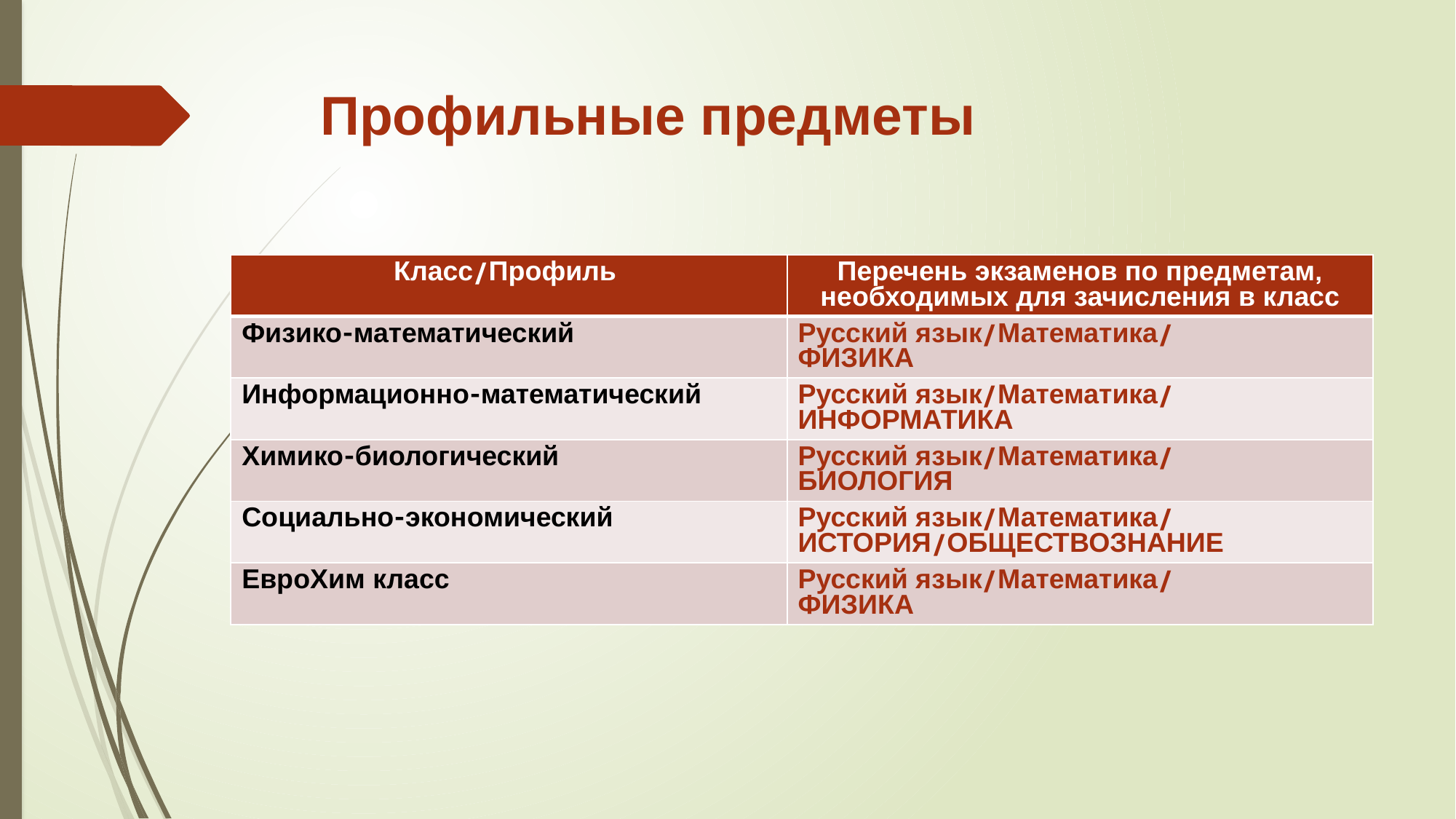

# Профильные предметы
| Класс/Профиль | Перечень экзаменов по предметам, необходимых для зачисления в класс |
| --- | --- |
| Физико-математический | Русский язык/Математика/ ФИЗИКА |
| Информационно-математический | Русский язык/Математика/ ИНФОРМАТИКА |
| Химико-биологический | Русский язык/Математика/ БИОЛОГИЯ |
| Социально-экономический | Русский язык/Математика/ ИСТОРИЯ/ОБЩЕСТВОЗНАНИЕ |
| ЕвроХим класс | Русский язык/Математика/ ФИЗИКА |